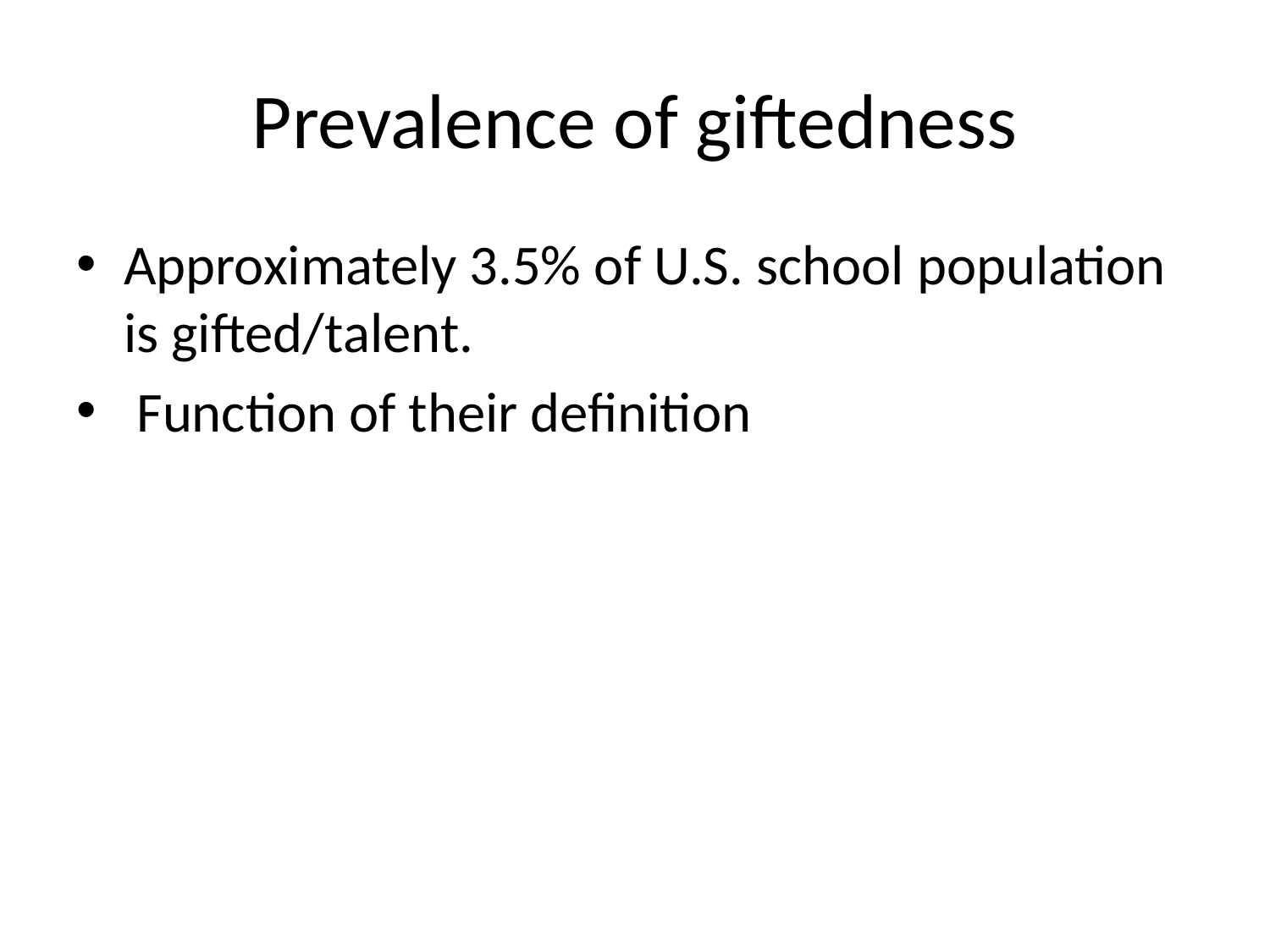

# Prevalence of giftedness
Approximately 3.5% of U.S. school population is gifted/talent.
 Function of their definition